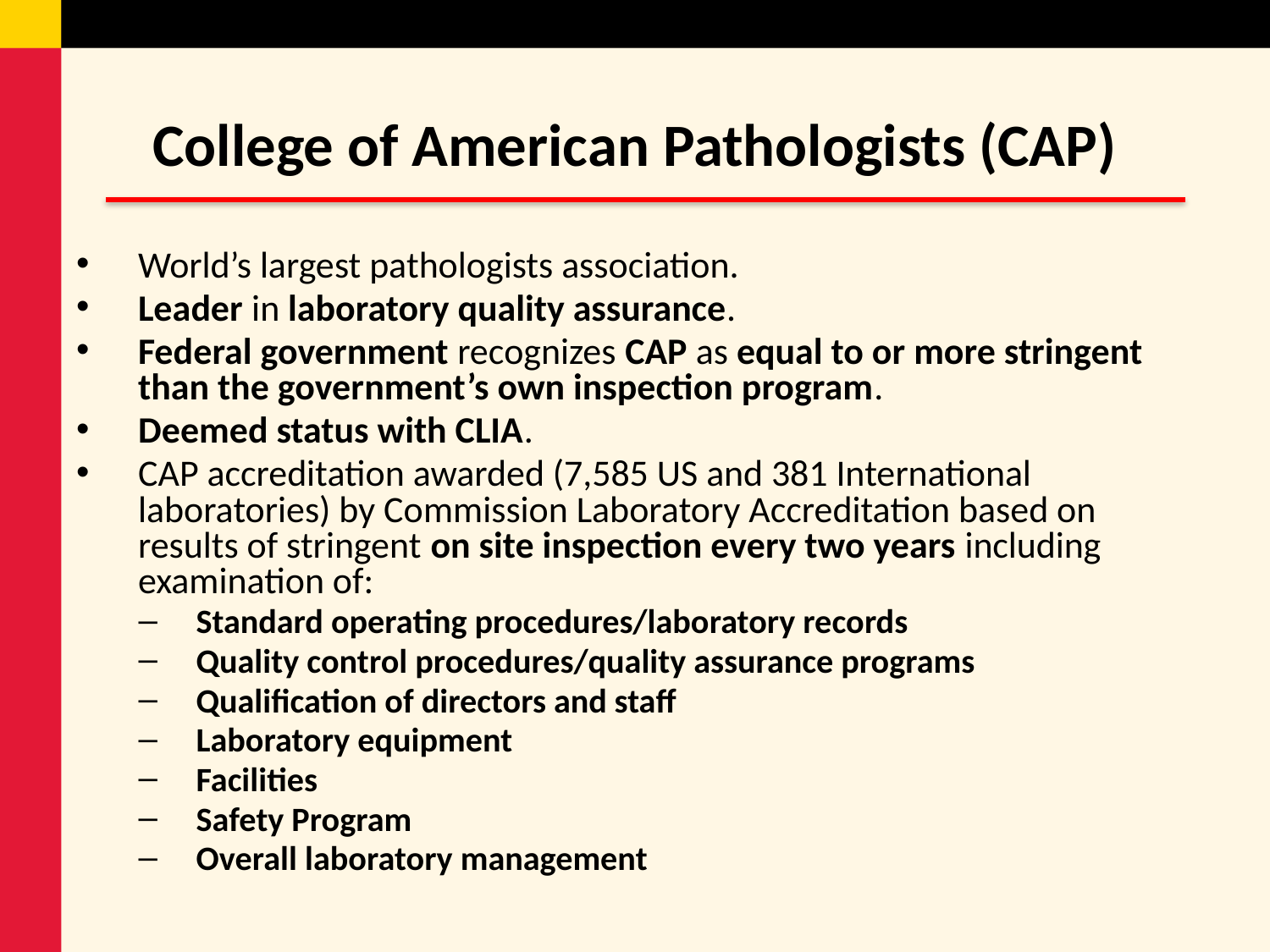

# College of American Pathologists (CAP)
World’s largest pathologists association.
Leader in laboratory quality assurance.
Federal government recognizes CAP as equal to or more stringent than the government’s own inspection program.
Deemed status with CLIA.
CAP accreditation awarded (7,585 US and 381 International laboratories) by Commission Laboratory Accreditation based on results of stringent on site inspection every two years including examination of:
Standard operating procedures/laboratory records
Quality control procedures/quality assurance programs
Qualification of directors and staff
Laboratory equipment
Facilities
Safety Program
Overall laboratory management